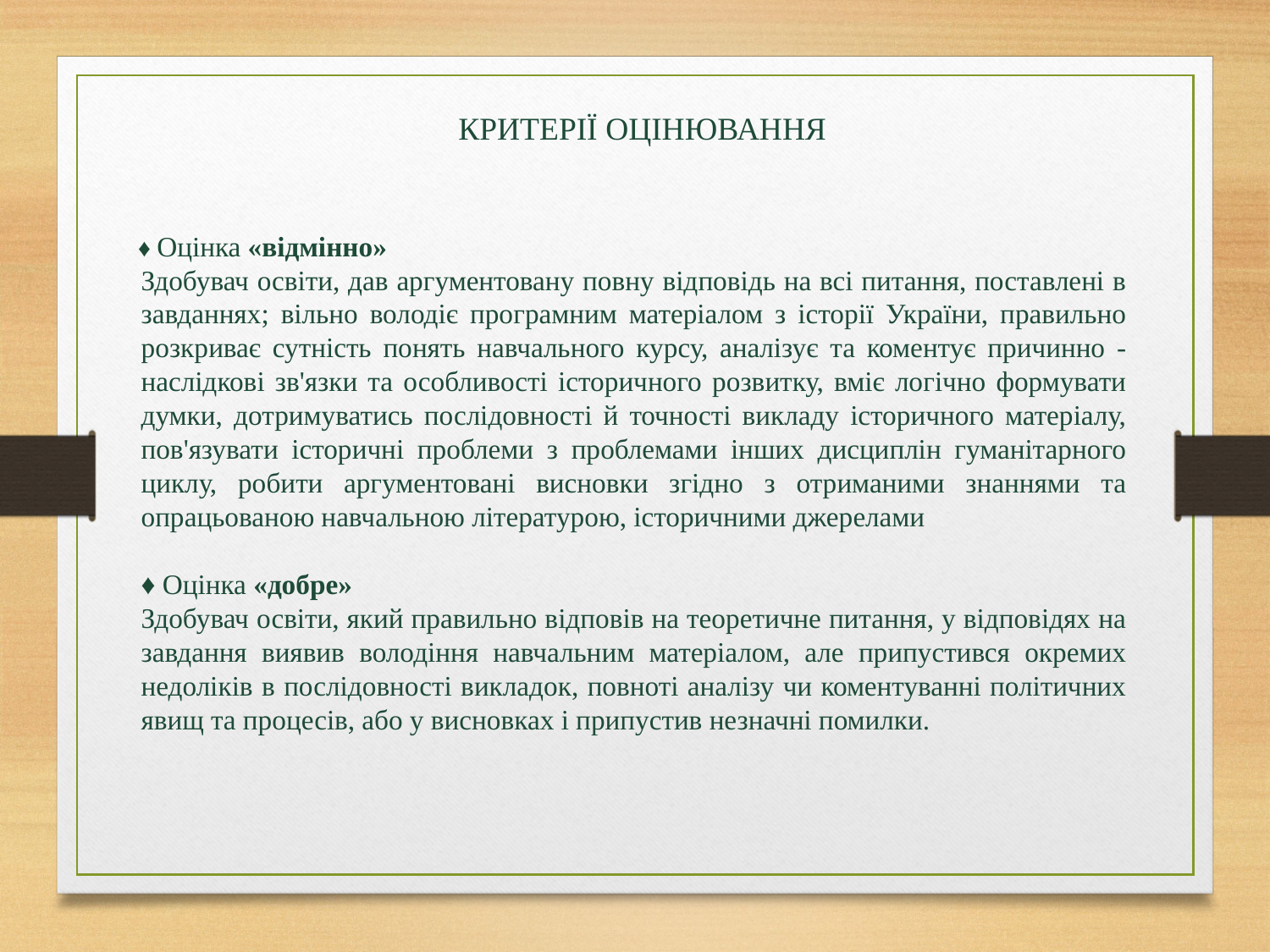

КРИТЕРІЇ ОЦІНЮВАННЯ
♦ Оцінка «відмінно»
Здобувач освіти, дав аргументовану повну відповідь на всі питання, поставлені в завданнях; вільно володіє програмним матеріалом з історії України, правильно розкриває сутність понять навчального курсу, аналізує та коментує причинно - наслідкові зв'язки та особливості історичного розвитку, вміє логічно формувати думки, дотримуватись послідовності й точності викладу історичного матеріалу, пов'язувати історичні проблеми з проблемами інших дисциплін гуманітарного циклу, робити аргументовані висновки згідно з отриманими знаннями та опрацьованою навчальною літературою, історичними джерелами

♦ Оцінка «добре»
Здобувач освіти, який правильно відповів на теоретичне питання, у відповідях на завдання виявив володіння навчальним матеріалом, але припустився окремих недоліків в послідовності викладок, повноті аналізу чи коментуванні політичних явищ та процесів, або у висновках і припустив незначні помилки.